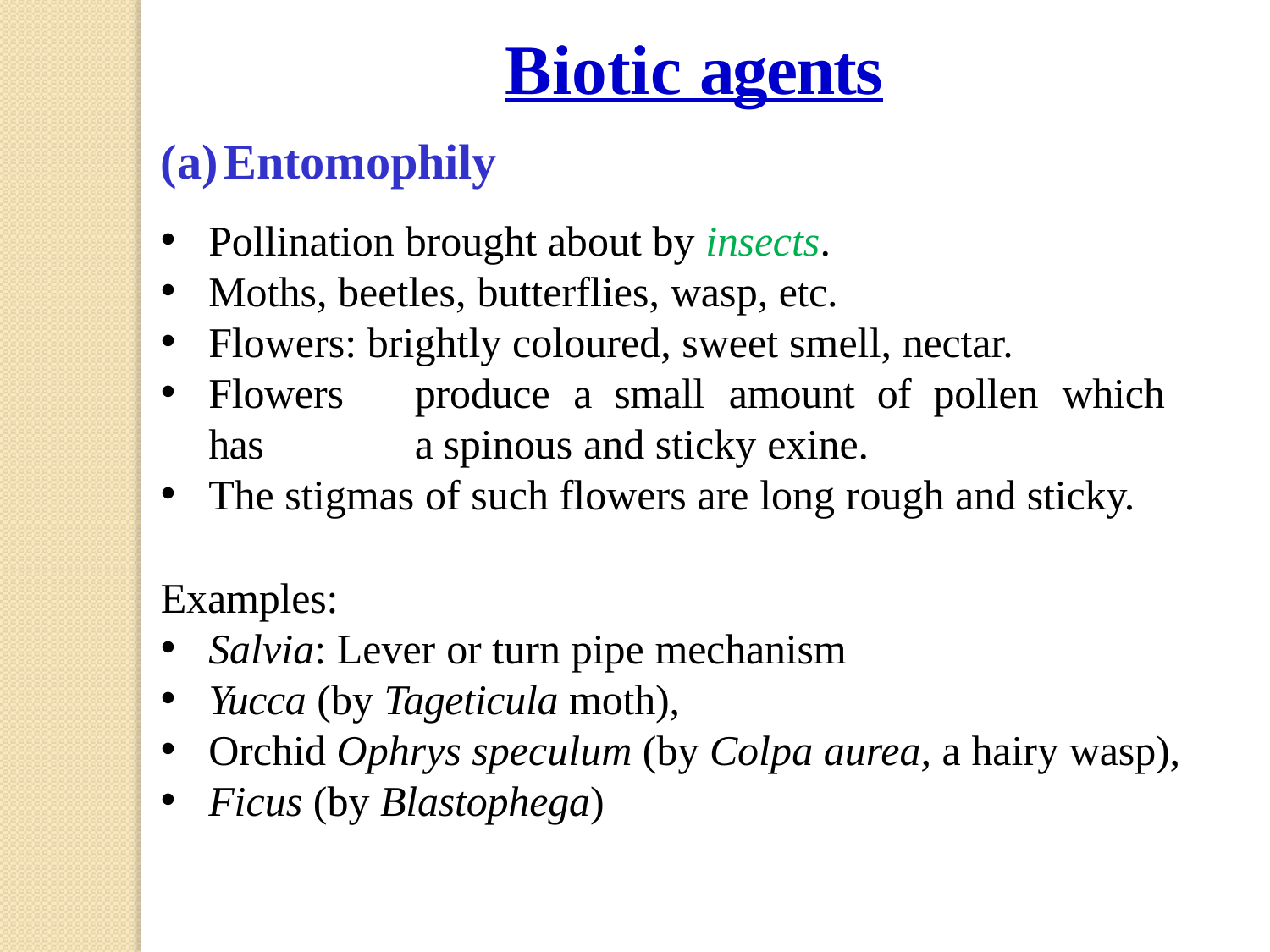

# Biotic agents
Entomophily
Pollination brought about by insects.
Moths, beetles, butterflies, wasp, etc.
Flowers: brightly coloured, sweet smell, nectar.
Flowers	produce	a	small	amount	of	pollen	which	has	a spinous and sticky exine.
The stigmas of such flowers are long rough and sticky.

Examples:
Salvia: Lever or turn pipe mechanism
Yucca (by Tageticula moth),
Orchid Ophrys speculum (by Colpa aurea, a hairy wasp),
Ficus (by Blastophega)